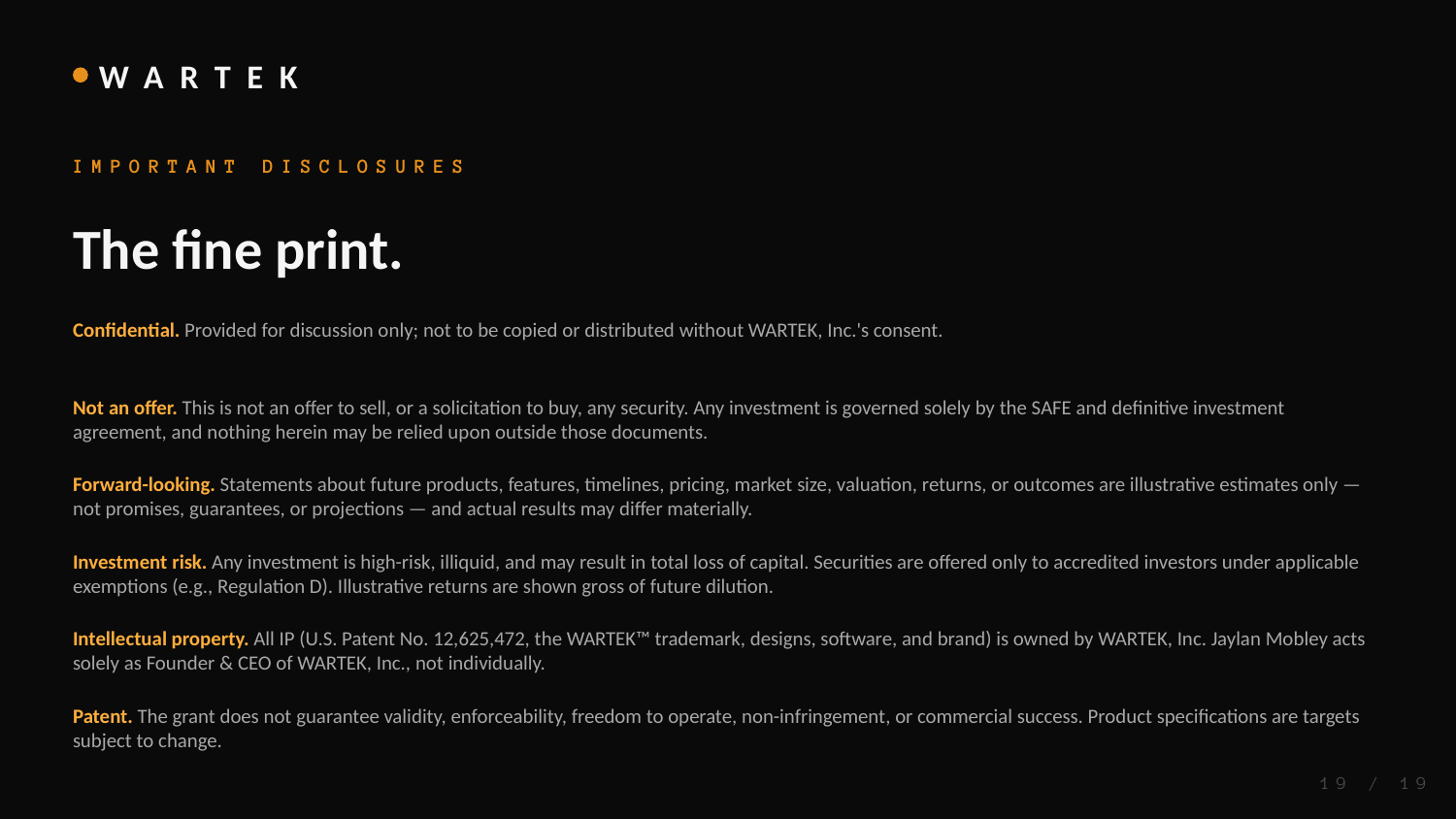

WARTEK

IMPORTANT DISCLOSURES
The fine print.
Confidential. Provided for discussion only; not to be copied or distributed without WARTEK, Inc.'s consent.
Not an offer. This is not an offer to sell, or a solicitation to buy, any security. Any investment is governed solely by the SAFE and definitive investment agreement, and nothing herein may be relied upon outside those documents.
Forward-looking. Statements about future products, features, timelines, pricing, market size, valuation, returns, or outcomes are illustrative estimates only — not promises, guarantees, or projections — and actual results may differ materially.
Investment risk. Any investment is high-risk, illiquid, and may result in total loss of capital. Securities are offered only to accredited investors under applicable exemptions (e.g., Regulation D). Illustrative returns are shown gross of future dilution.
Intellectual property. All IP (U.S. Patent No. 12,625,472, the WARTEK™ trademark, designs, software, and brand) is owned by WARTEK, Inc. Jaylan Mobley acts solely as Founder & CEO of WARTEK, Inc., not individually.
Patent. The grant does not guarantee validity, enforceability, freedom to operate, non-infringement, or commercial success. Product specifications are targets subject to change.
19 / 19